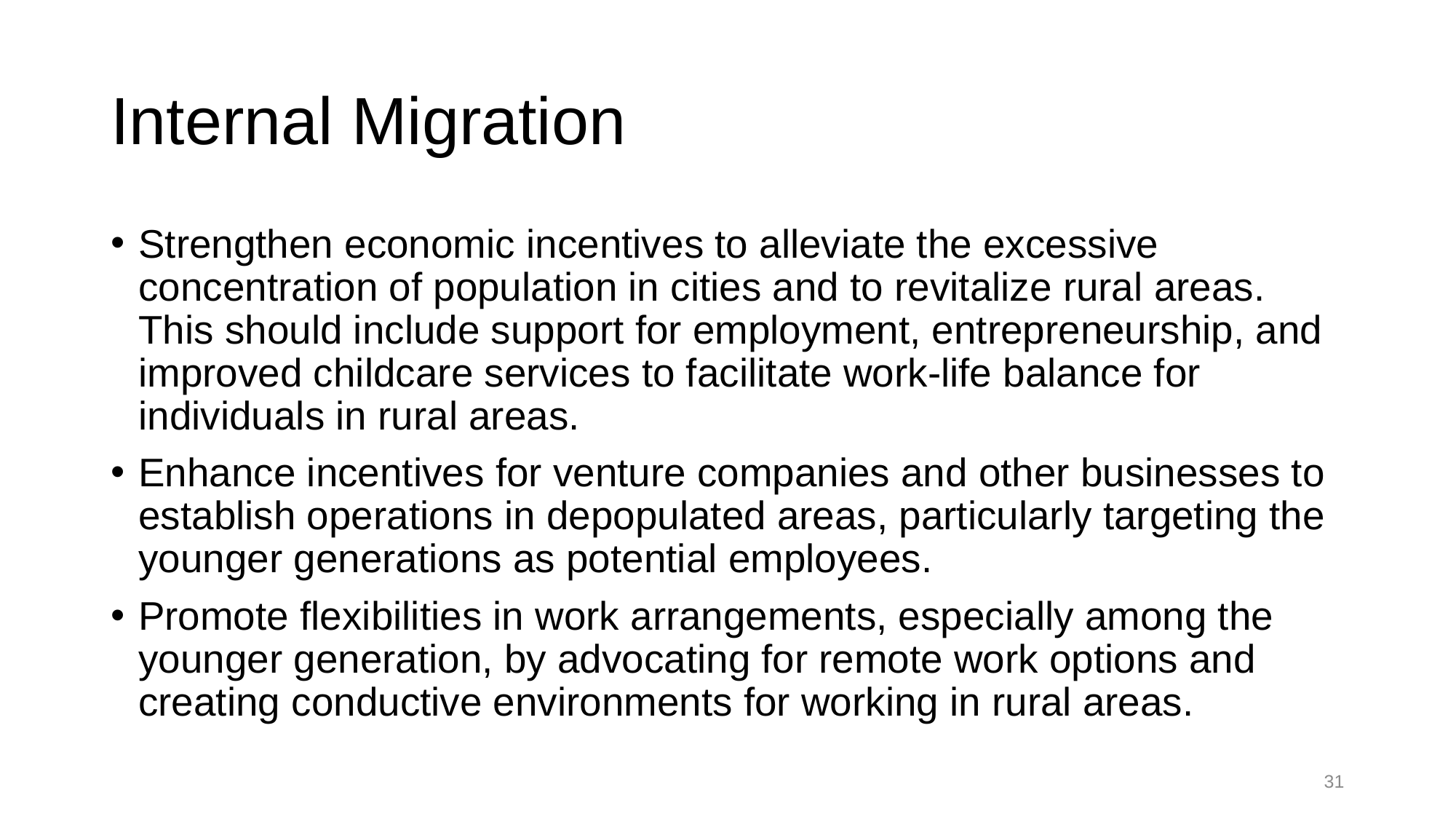

# Internal Migration
Strengthen economic incentives to alleviate the excessive concentration of population in cities and to revitalize rural areas. This should include support for employment, entrepreneurship, and  improved childcare services to facilitate work-life balance for individuals in rural areas.
Enhance incentives for venture companies and other businesses to establish operations in depopulated areas, particularly targeting the younger generations as potential employees.
Promote flexibilities in work arrangements, especially among the younger generation, by advocating for remote work options and creating conductive environments for working in rural areas.

31